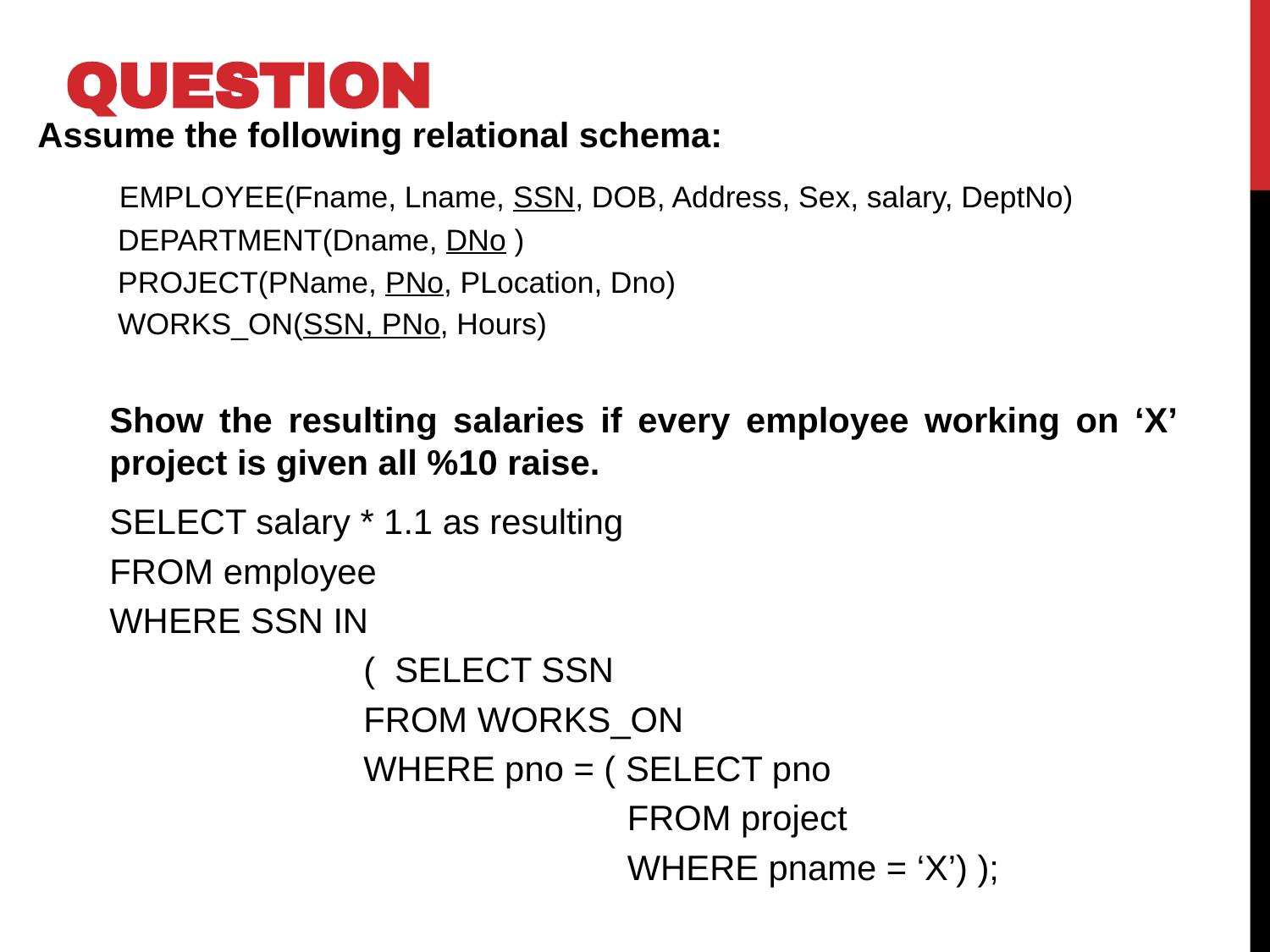

# Question
Assume the following relational schema:
 EMPLOYEE(Fname, Lname, SSN, DOB, Address, Sex, salary, DeptNo)
 DEPARTMENT(Dname, DNo )
 PROJECT(PName, PNo, PLocation, Dno)
 WORKS_ON(SSN, PNo, Hours)

Show the resulting salaries if every employee working on ‘X’ project is given all %10 raise.
SELECT salary * 1.1 as resulting
FROM employee
WHERE SSN IN
		(  SELECT SSN
		FROM WORKS_ON
		WHERE pno = ( SELECT pno
                               		 FROM project
                               		 WHERE pname = ‘X’) );